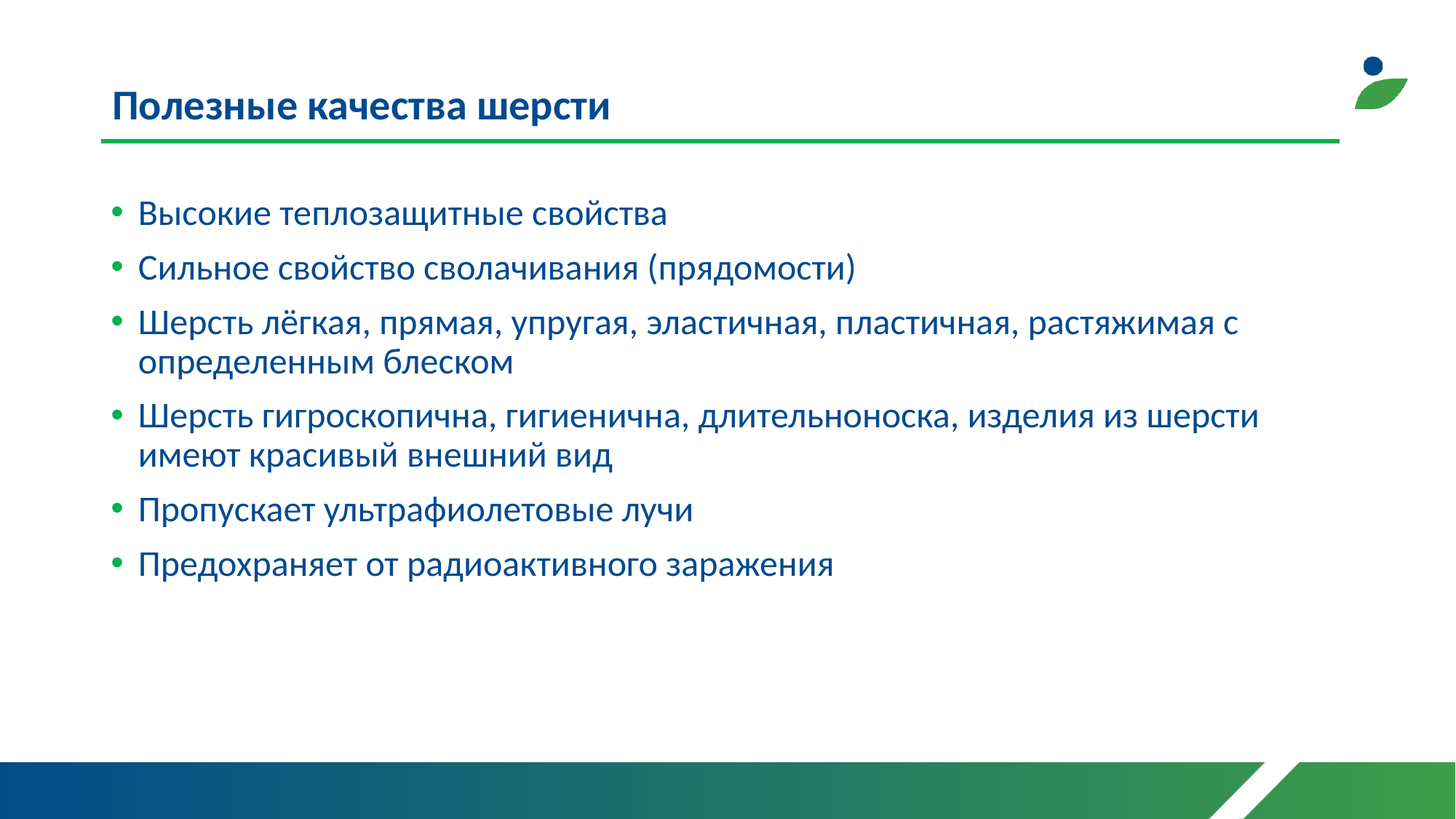

# Полезные качества шерсти
Высокие теплозащитные свойства
Сильное свойство сволачивания (прядомости)
Шерсть лёгкая, прямая, упругая, эластичная, пластичная, растяжимая с определенным блеском
Шерсть гигроскопична, гигиенична, длительноноска, изделия из шерсти имеют красивый внешний вид
Пропускает ультрафиолетовые лучи
Предохраняет от радиоактивного заражения